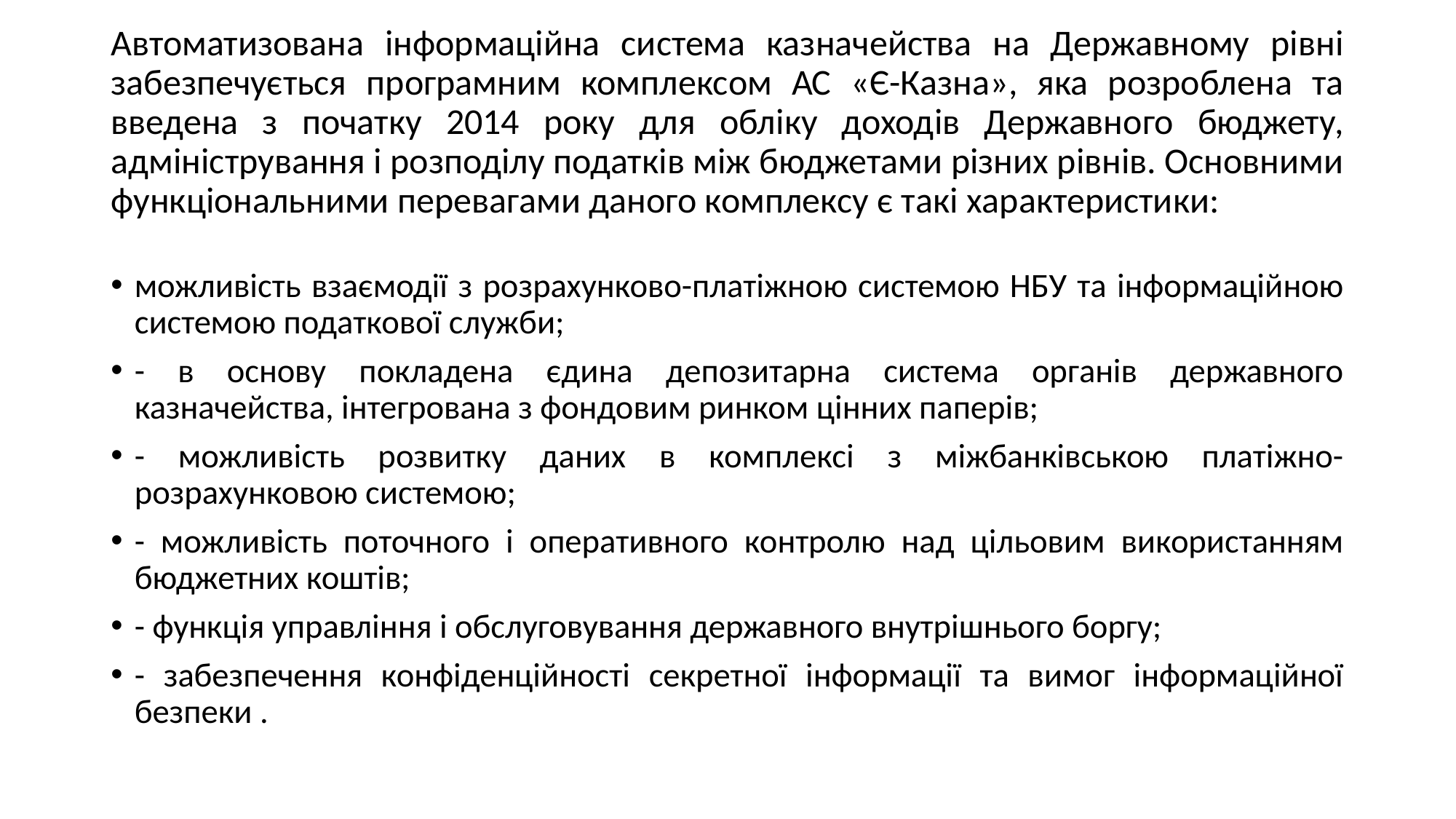

# Автоматизована інформаційна система казначейства на Державному рівні забезпечується програмним комплексом АС «Є-Казна», яка розроблена та введена з початку 2014 року для обліку доходів Державного бюджету, адміністрування і розподілу податків між бюджетами різних рівнів. Основними функціональними перевагами даного комплексу є такі характеристики:
можливість взаємодії з розрахунково-платіжною системою НБУ та інформаційною системою податкової служби;
- в основу покладена єдина депозитарна система органів державного казначейства, інтегрована з фондовим ринком цінних паперів;
- можливість розвитку даних в комплексі з міжбанківською платіжно-розрахунковою системою;
- можливість поточного і оперативного контролю над цільовим використанням бюджетних коштів;
- функція управління і обслуговування державного внутрішнього боргу;
- забезпечення конфіденційності секретної інформації та вимог інформаційної безпеки .